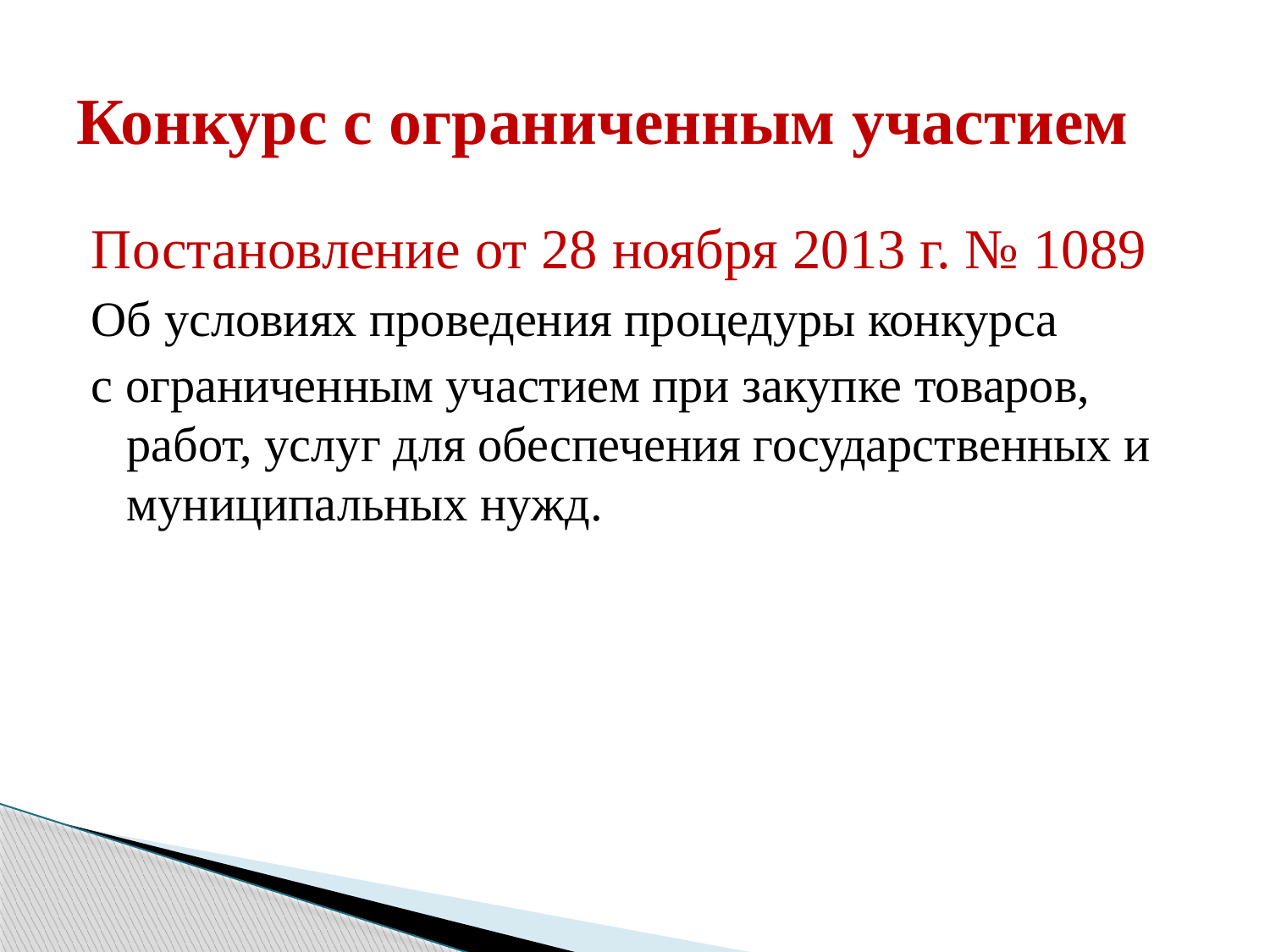

# Конкурс с ограниченным участием
Постановление от 28 ноября 2013 г. № 1089
Об условиях проведения процедуры конкурса
с ограниченным участием при закупке товаров, работ, услуг для обеспечения государственных и муниципальных нужд.